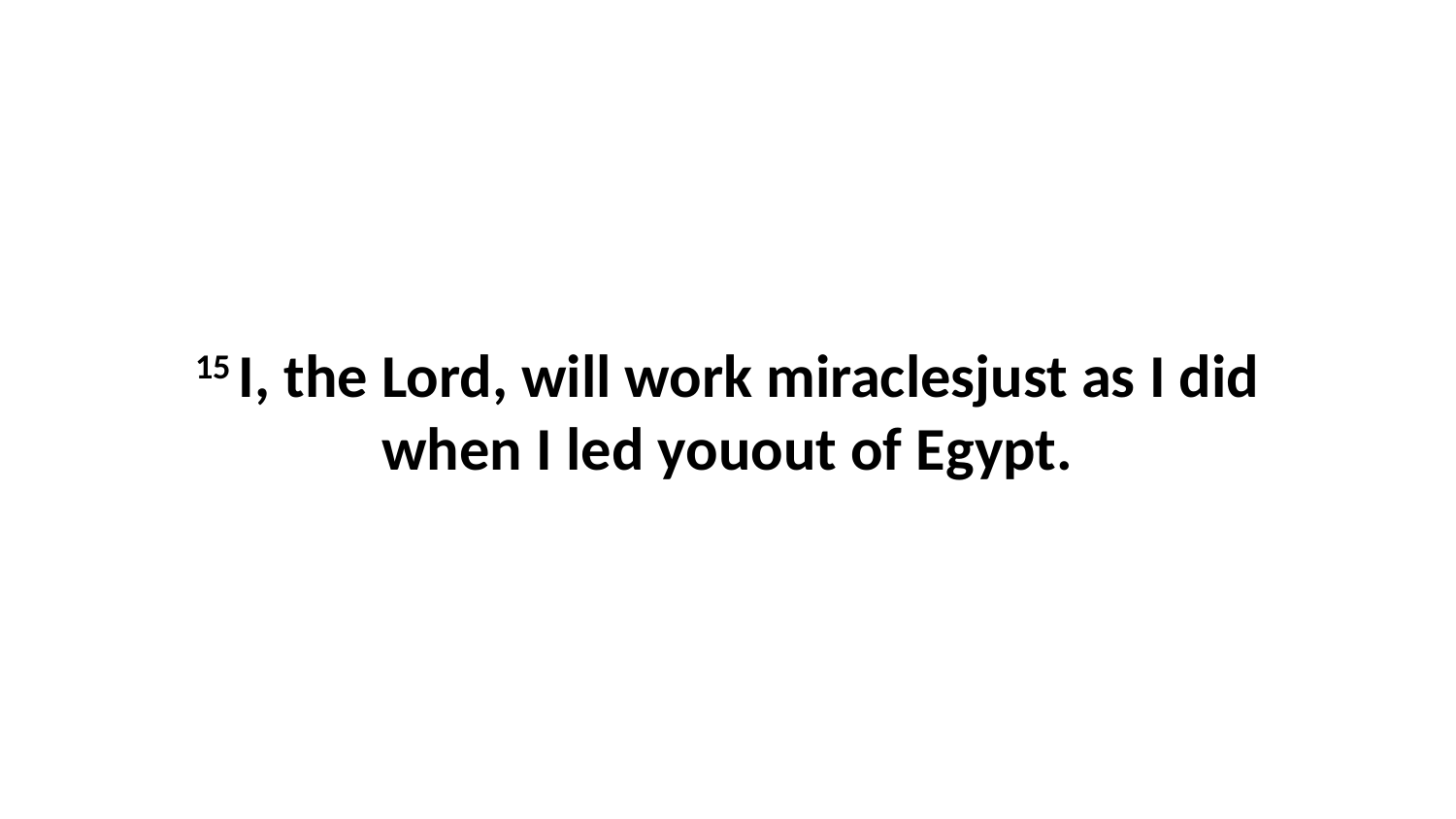

15 I, the Lord, will work miraclesjust as I did when I led youout of Egypt.